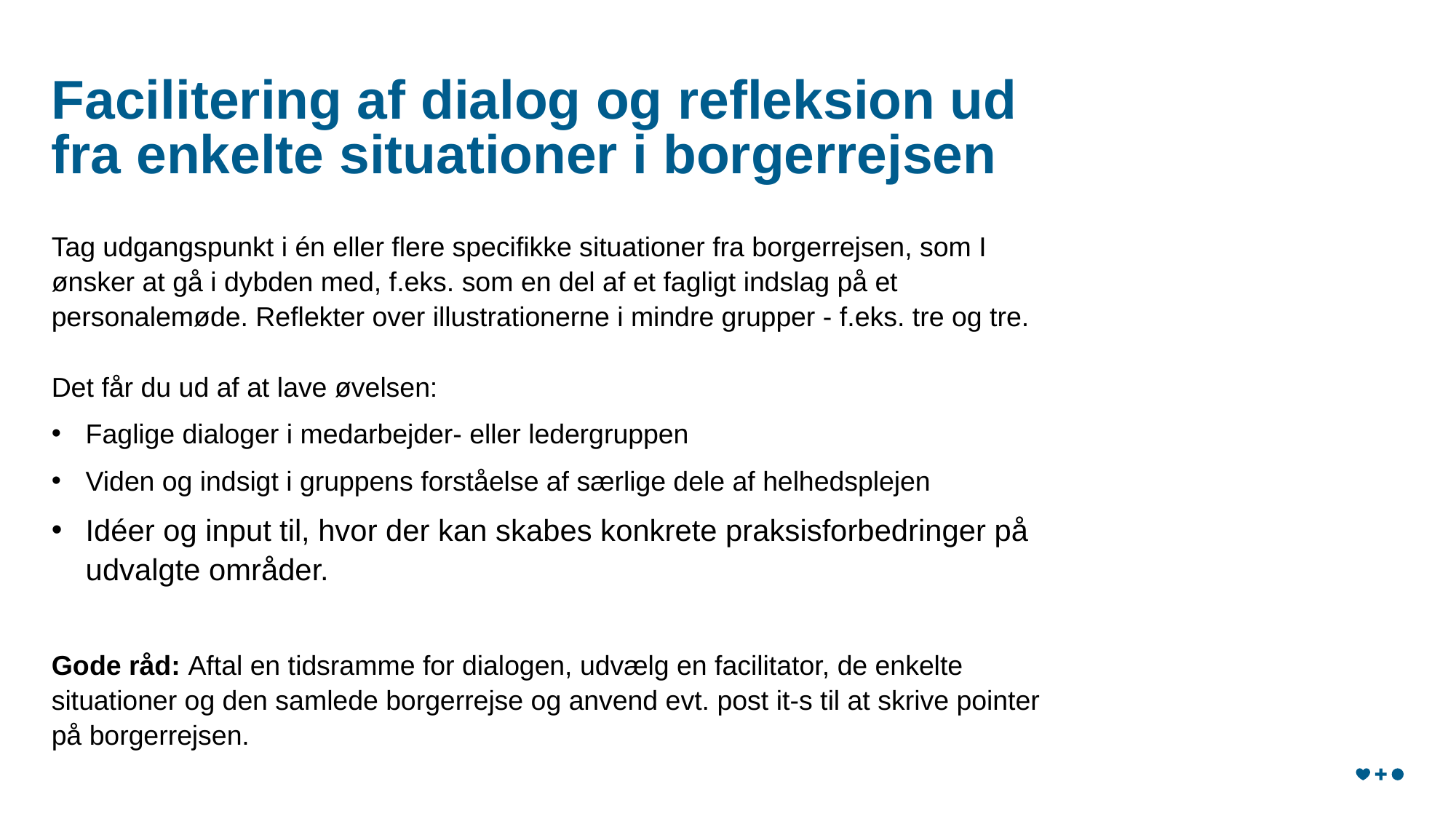

# Facilitering af dialog og refleksion ud fra enkelte situationer i borgerrejsen
Tag udgangspunkt i én eller flere specifikke situationer fra borgerrejsen, som I ønsker at gå i dybden med, f.eks. som en del af et fagligt indslag på et personalemøde. Reflekter over illustrationerne i mindre grupper - f.eks. tre og tre.
Det får du ud af at lave øvelsen:
Faglige dialoger i medarbejder- eller ledergruppen
Viden og indsigt i gruppens forståelse af særlige dele af helhedsplejen
Idéer og input til, hvor der kan skabes konkrete praksisforbedringer på udvalgte områder.

Gode råd: Aftal en tidsramme for dialogen, udvælg en facilitator, de enkelte situationer og den samlede borgerrejse og anvend evt. post it-s til at skrive pointer på borgerrejsen.